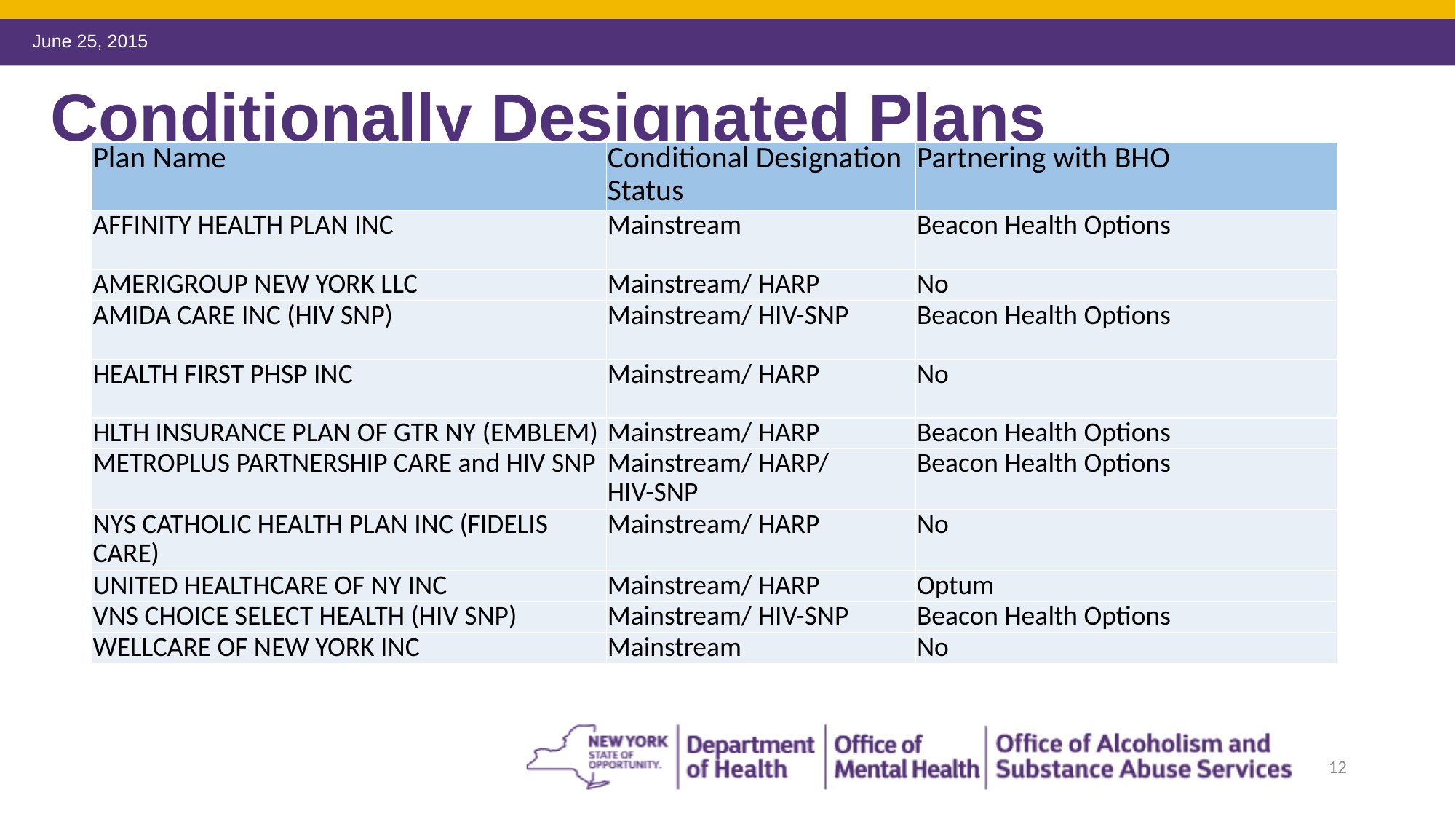

# Conditionally Designated Plans
| Plan Name | Conditional Designation Status | Partnering with BHO |
| --- | --- | --- |
| AFFINITY HEALTH PLAN INC | Mainstream | Beacon Health Options |
| AMERIGROUP NEW YORK LLC | Mainstream/ HARP | No |
| AMIDA CARE INC (HIV SNP) | Mainstream/ HIV-SNP | Beacon Health Options |
| HEALTH FIRST PHSP INC | Mainstream/ HARP | No |
| HLTH INSURANCE PLAN OF GTR NY (EMBLEM) | Mainstream/ HARP | Beacon Health Options |
| METROPLUS PARTNERSHIP CARE and HIV SNP | Mainstream/ HARP/ HIV-SNP | Beacon Health Options |
| NYS CATHOLIC HEALTH PLAN INC (FIDELIS CARE) | Mainstream/ HARP | No |
| UNITED HEALTHCARE OF NY INC | Mainstream/ HARP | Optum |
| VNS CHOICE SELECT HEALTH (HIV SNP) | Mainstream/ HIV-SNP | Beacon Health Options |
| WELLCARE OF NEW YORK INC | Mainstream | No |
12